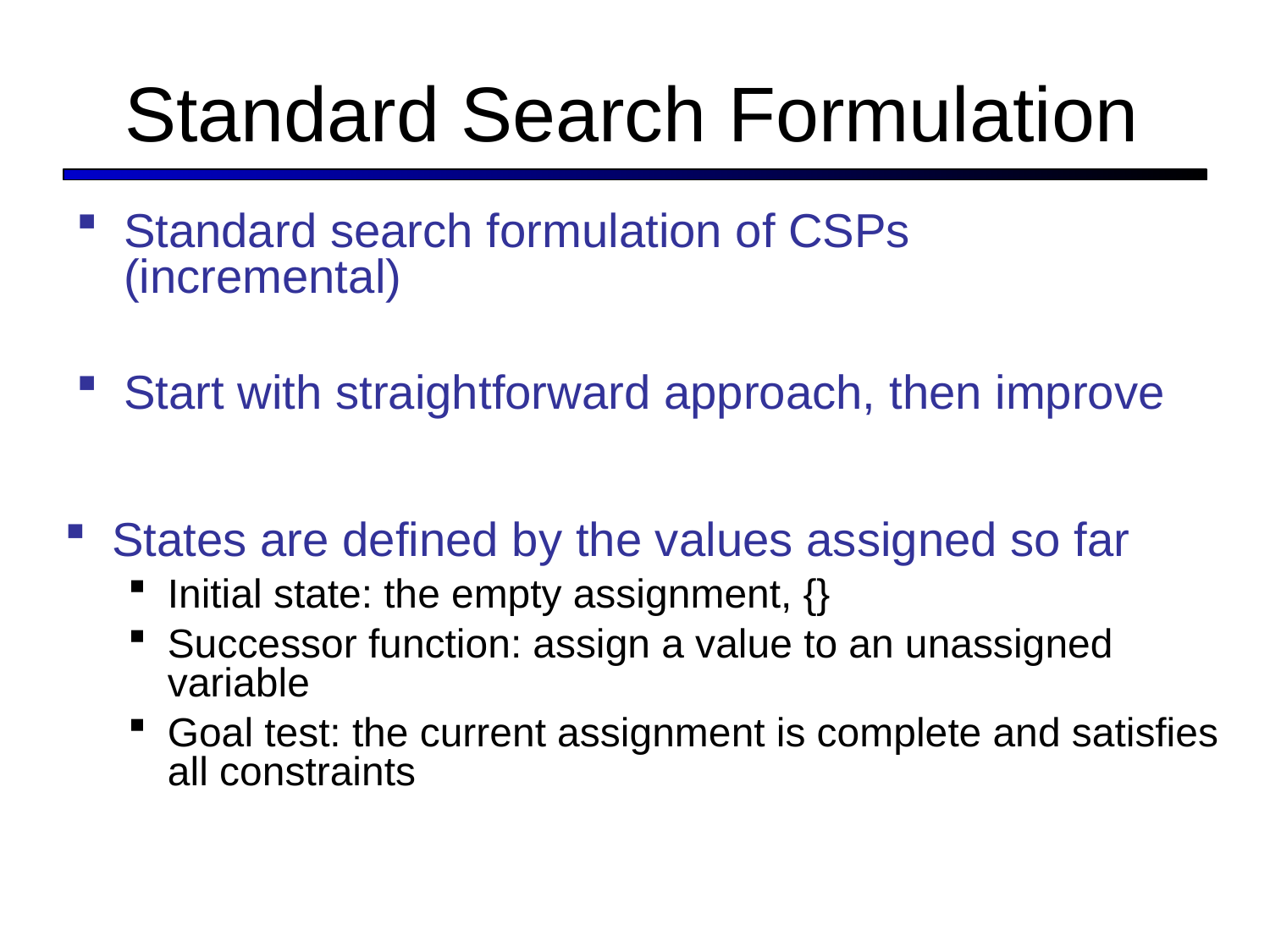

# Standard Search Formulation

Standard search formulation of CSPs (incremental)

Start with straightforward approach, then improve
States are defined by the values assigned so far
Initial state: the empty assignment, {}
Successor function: assign a value to an unassigned variable
Goal test: the current assignment is complete and satisfies all constraints